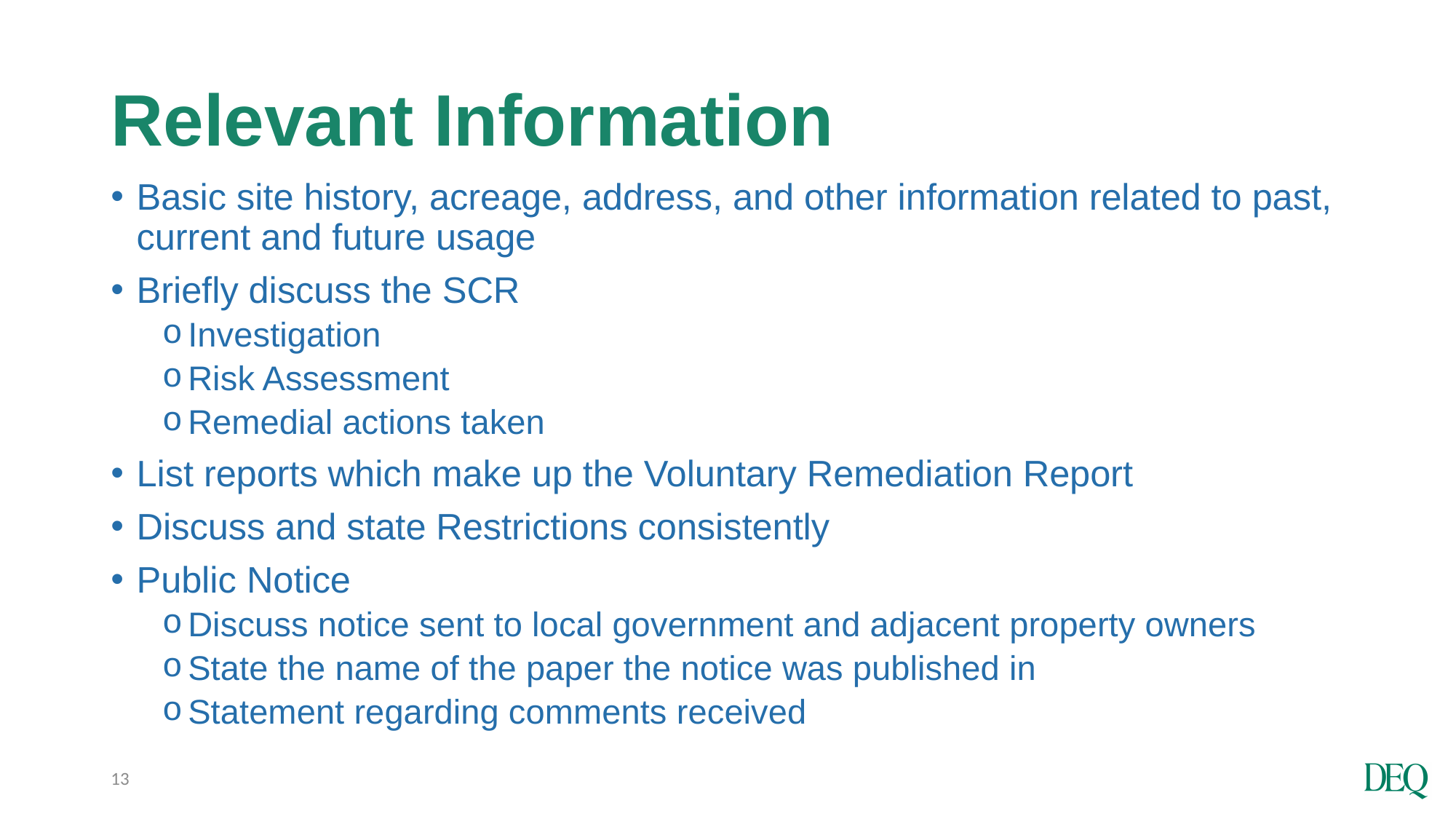

# Relevant Information
Basic site history, acreage, address, and other information related to past,  current and future usage
Briefly discuss the SCR
Investigation
Risk Assessment
Remedial actions taken
List reports which make up the Voluntary Remediation Report
Discuss and state Restrictions consistently
Public Notice
Discuss notice sent to local government and adjacent property owners
State the name of the paper the notice was published in
Statement regarding comments received
13